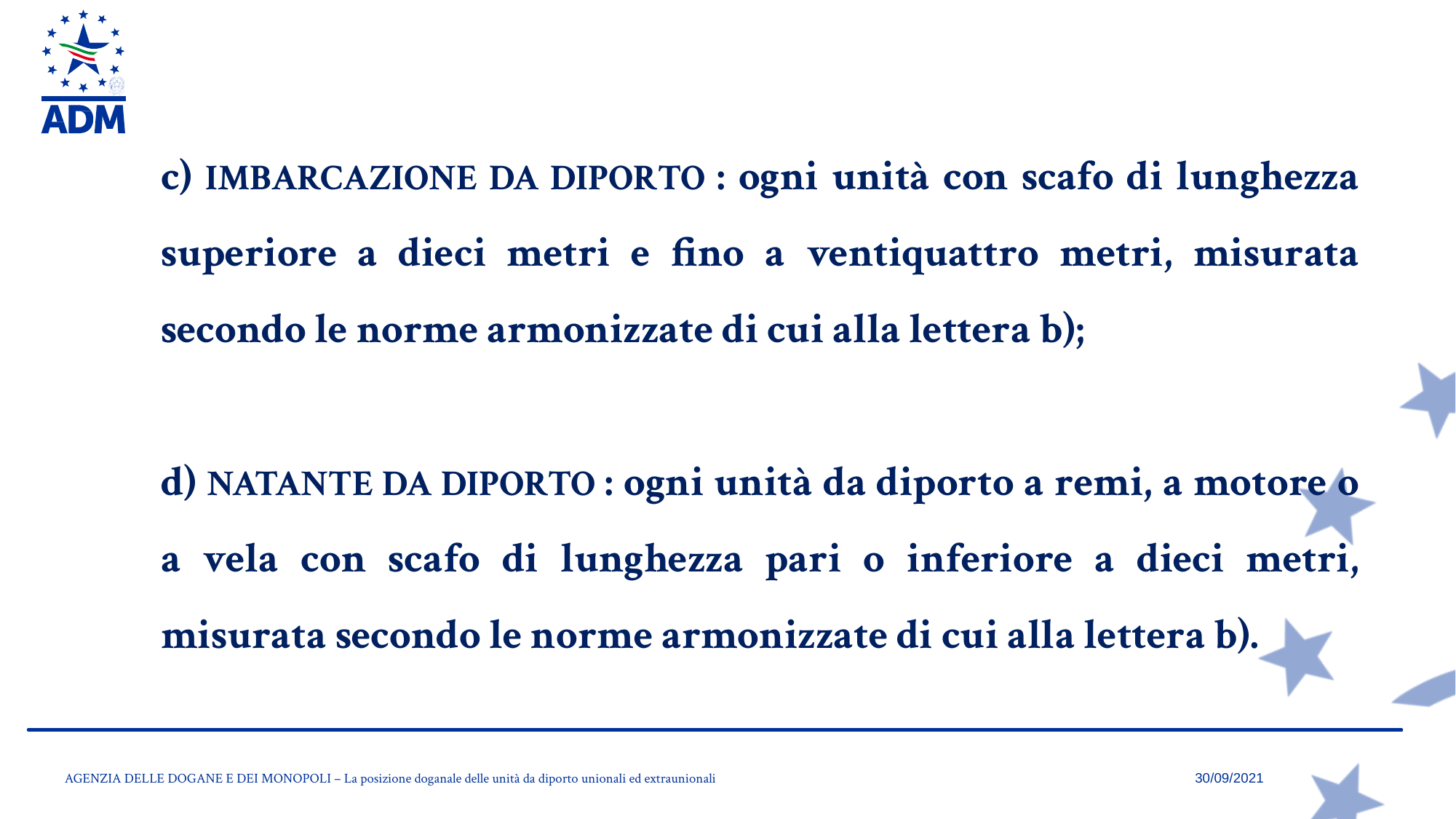

imbarcazione da diporto: si intende ogni unità con scafo
c) IMBARCAZIONE DA DIPORTO : ogni unità con scafo di lunghezza superiore a dieci metri e fino a ventiquattro metri, misurata secondo le norme armonizzate di cui alla lettera b);

d) NATANTE DA DIPORTO : ogni unità da diporto a remi, a motore o a vela con scafo di lunghezza pari o inferiore a dieci metri, misurata secondo le norme armonizzate di cui alla lettera b).
di cui alla lettera b);
 unità da diporto a remi, o con scafo di lunghezza pari o inferiore a dieci metri, misurata secondo le norme armonizzate di cui alla lettera b).
AGENZIA DELLE DOGANE E DEI MONOPOLI – La posizione doganale delle unità da diporto unionali ed extraunionali
30/09/2021